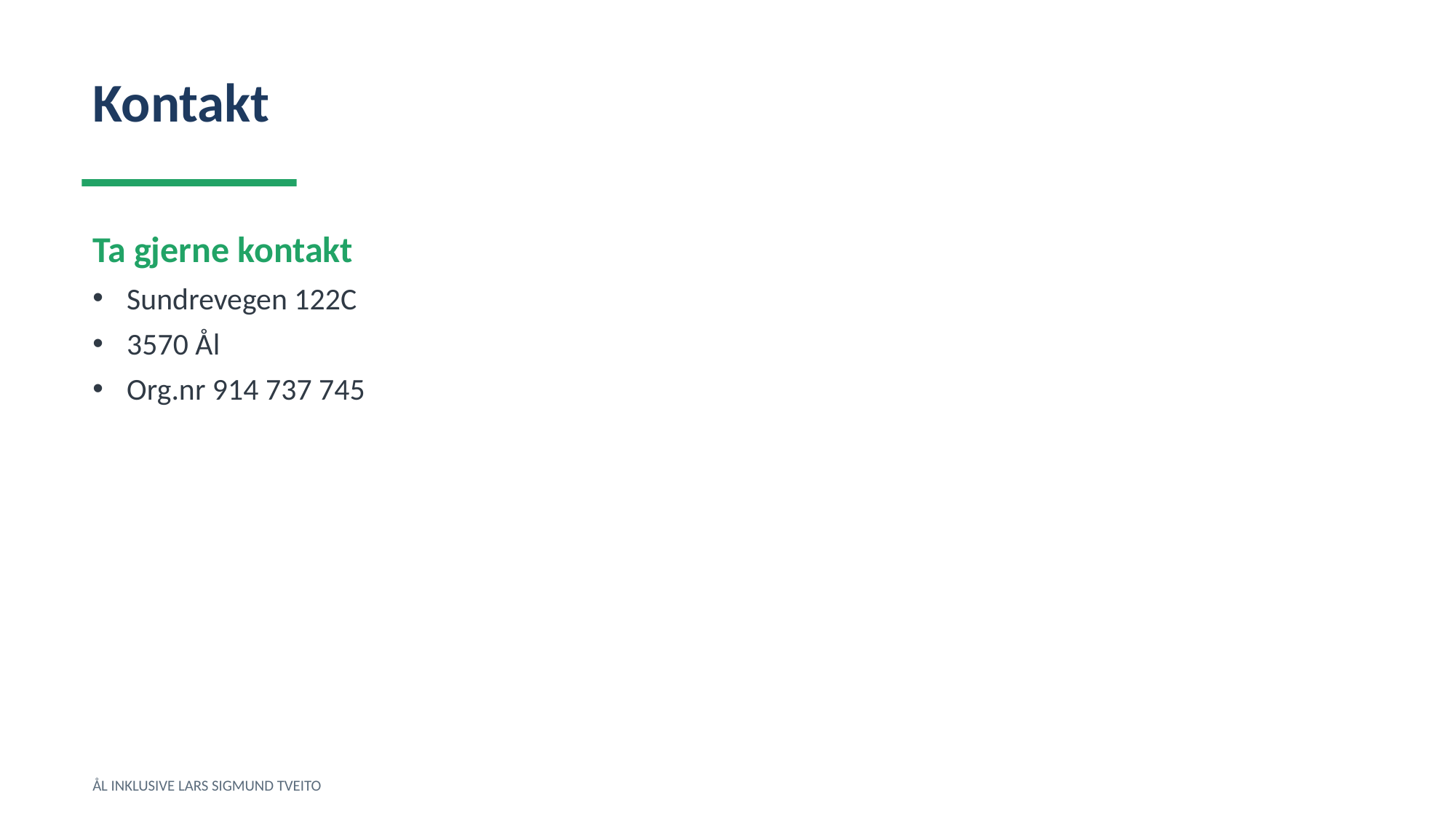

Kontakt

Ta gjerne kontakt
Sundrevegen 122C
3570 Ål
Org.nr 914 737 745
ÅL INKLUSIVE LARS SIGMUND TVEITO